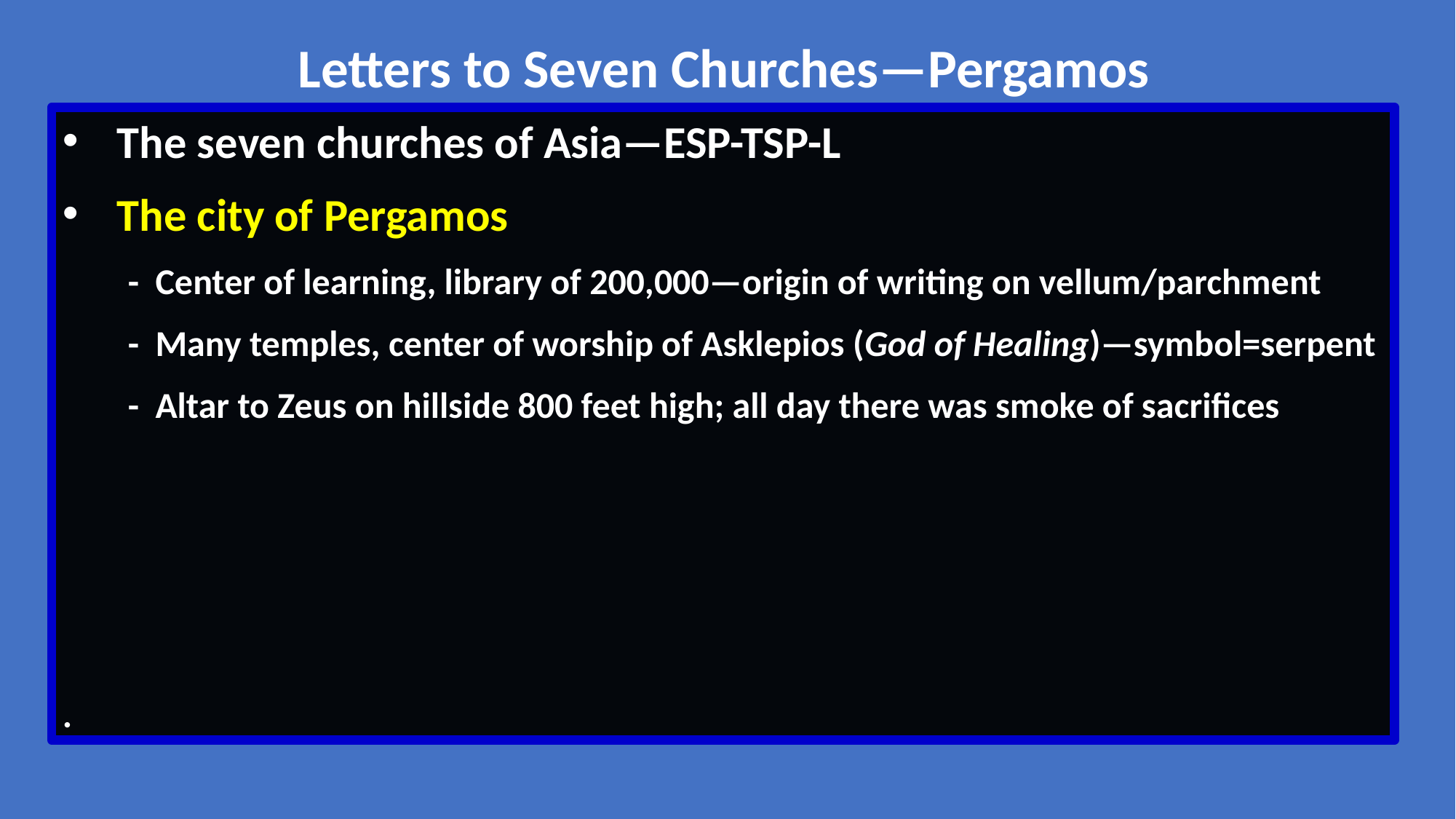

Letters to Seven Churches—Pergamos
The seven churches of Asia—ESP-TSP-L
The city of Pergamos
        -  Center of learning, library of 200,000—origin of writing on vellum/parchment
        -  Many temples, center of worship of Asklepios (God of Healing)—symbol=serpent
        -  Altar to Zeus on hillside 800 feet high; all day there was smoke of sacrifices

.